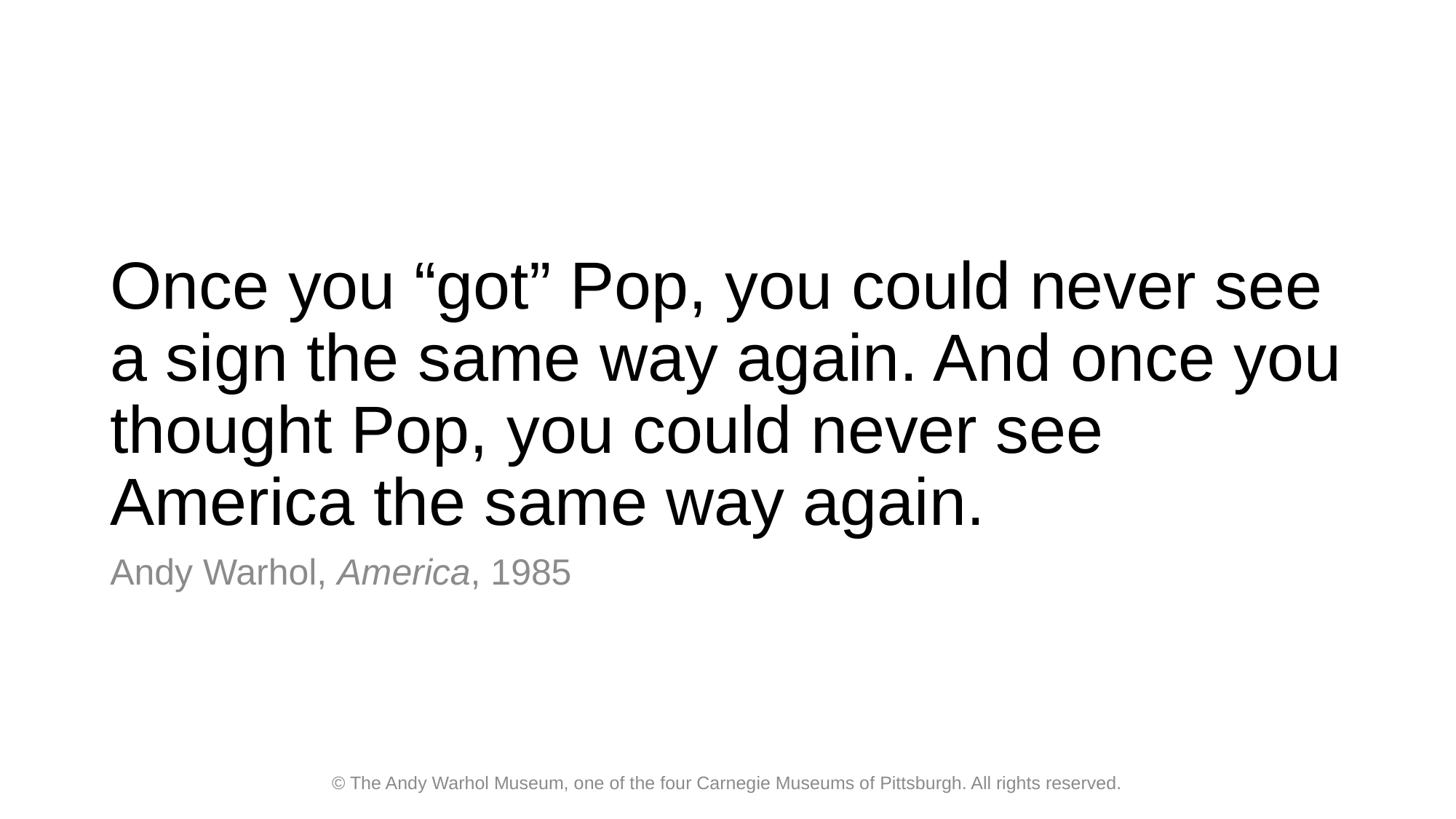

# Once you “got” Pop, you could never see a sign the same way again. And once you thought Pop, you could never see America the same way again.
Andy Warhol, America, 1985
© The Andy Warhol Museum, one of the four Carnegie Museums of Pittsburgh. All rights reserved.